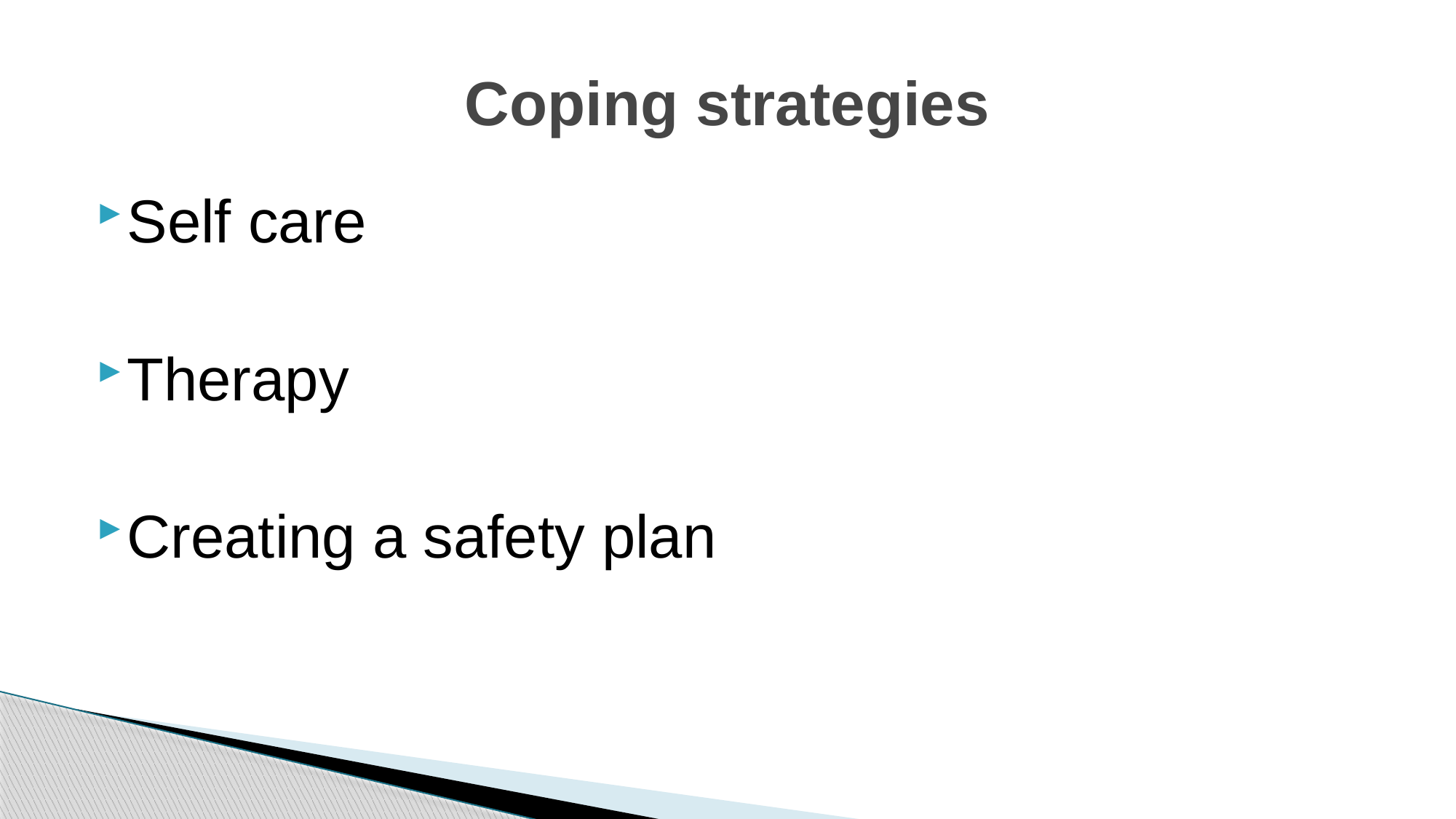

# Coping strategies
Self care

Therapy

Creating a safety plan